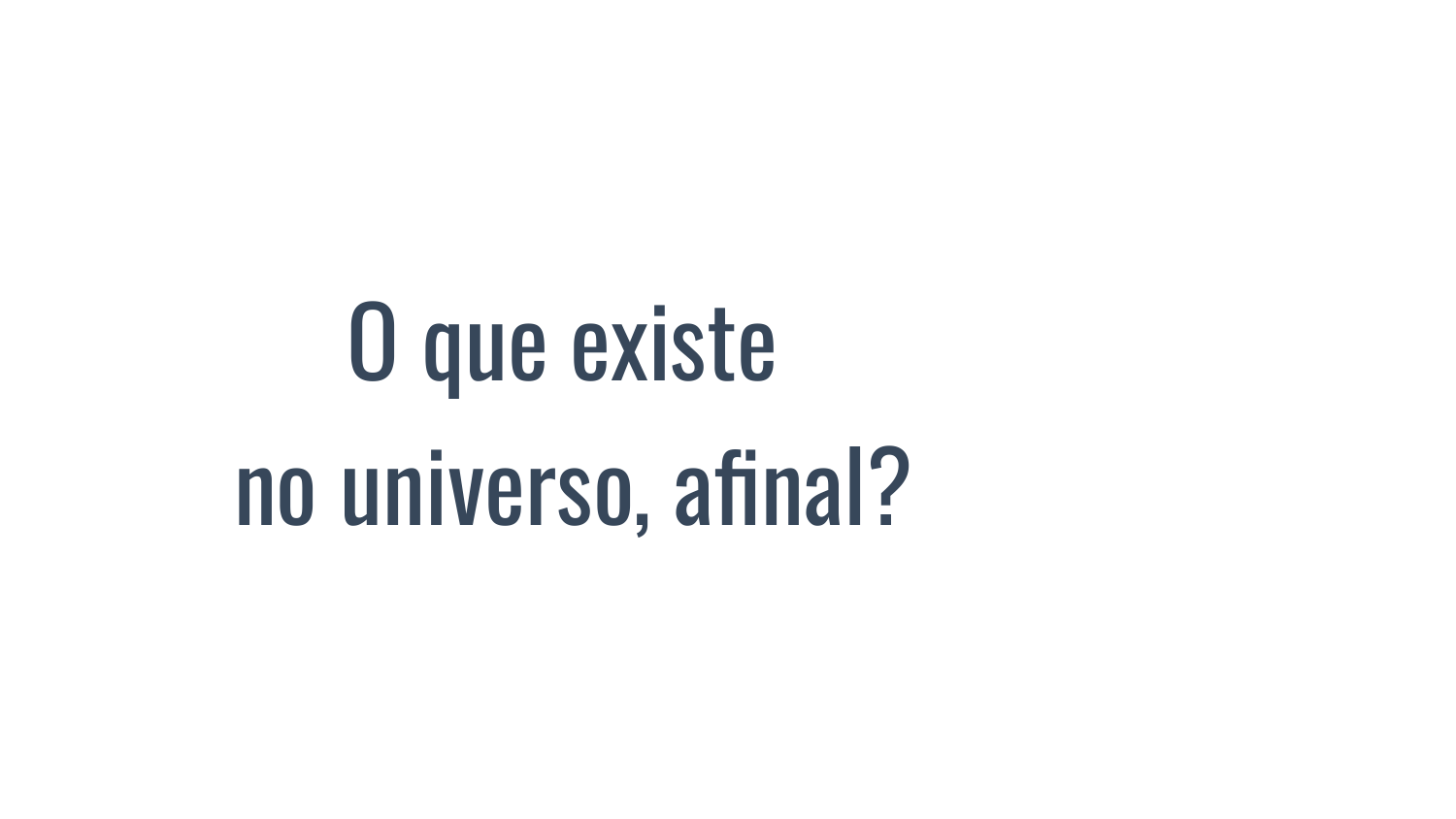

# O que existe
no universo, afinal?